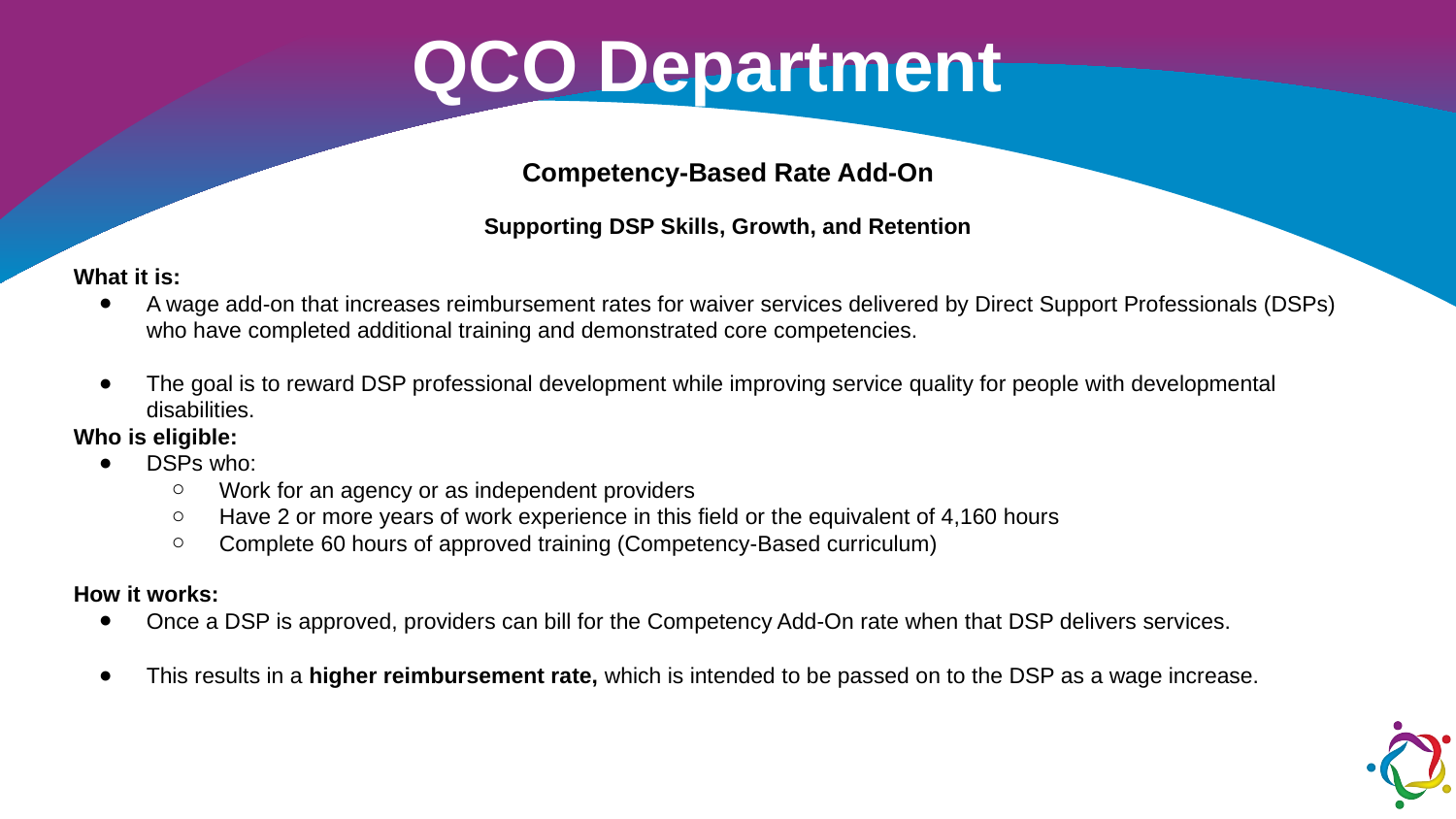

QCO Department
Competency-Based Rate Add-On
Supporting DSP Skills, Growth, and Retention
What it is:
A wage add-on that increases reimbursement rates for waiver services delivered by Direct Support Professionals (DSPs) who have completed additional training and demonstrated core competencies.
The goal is to reward DSP professional development while improving service quality for people with developmental disabilities.
Who is eligible:
DSPs who:
Work for an agency or as independent providers
Have 2 or more years of work experience in this field or the equivalent of 4,160 hours
Complete 60 hours of approved training (Competency-Based curriculum)
How it works:
Once a DSP is approved, providers can bill for the Competency Add-On rate when that DSP delivers services.
This results in a higher reimbursement rate, which is intended to be passed on to the DSP as a wage increase.